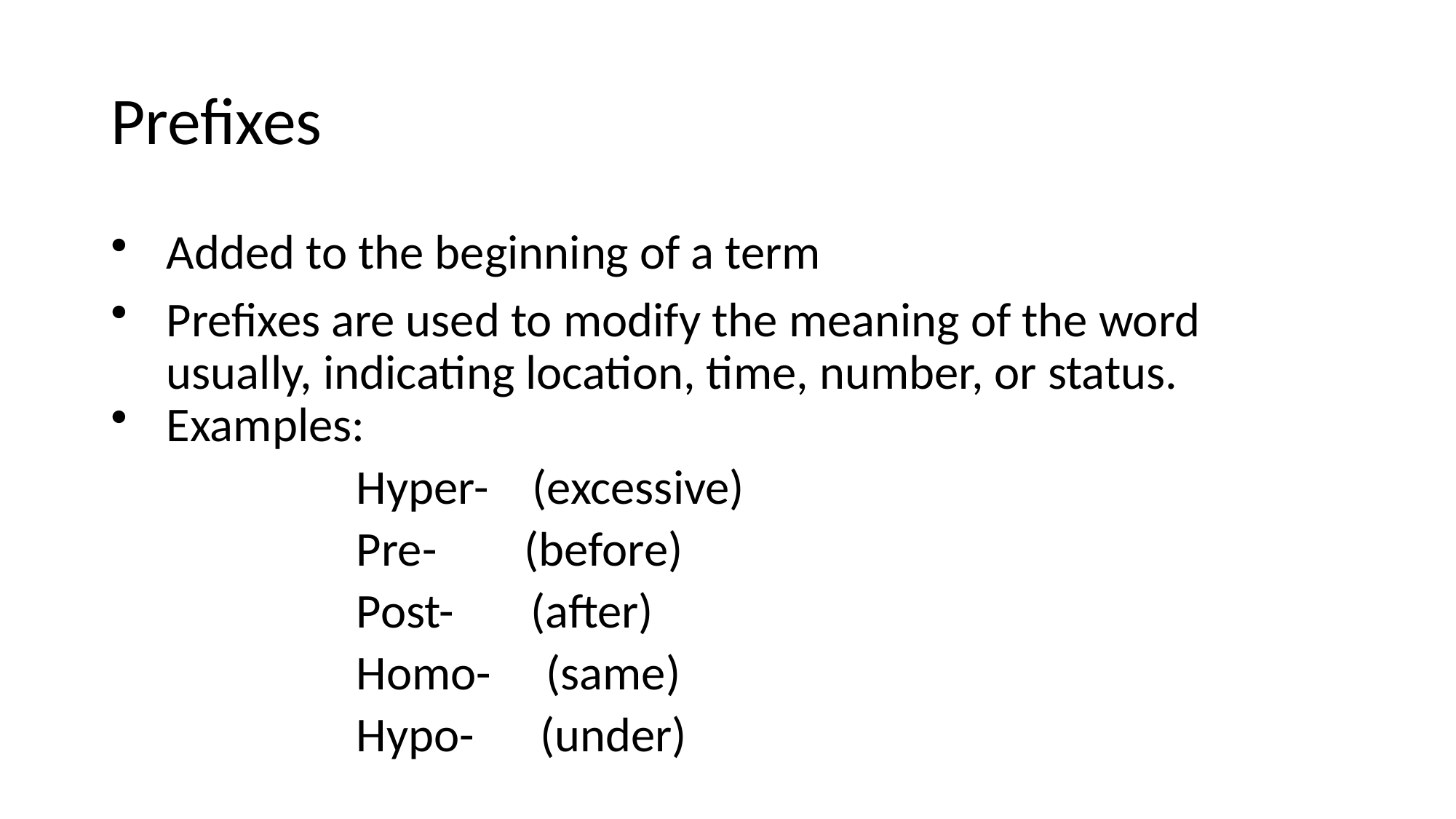

# Prefixes
Added to the beginning of a term
Prefixes are used to modify the meaning of the word usually, indicating location, time, number, or status.
Examples:
			Hyper-    (excessive)
			Pre-        (before)
			Post-       (after)
			Homo-     (same)
			Hypo-      (under)